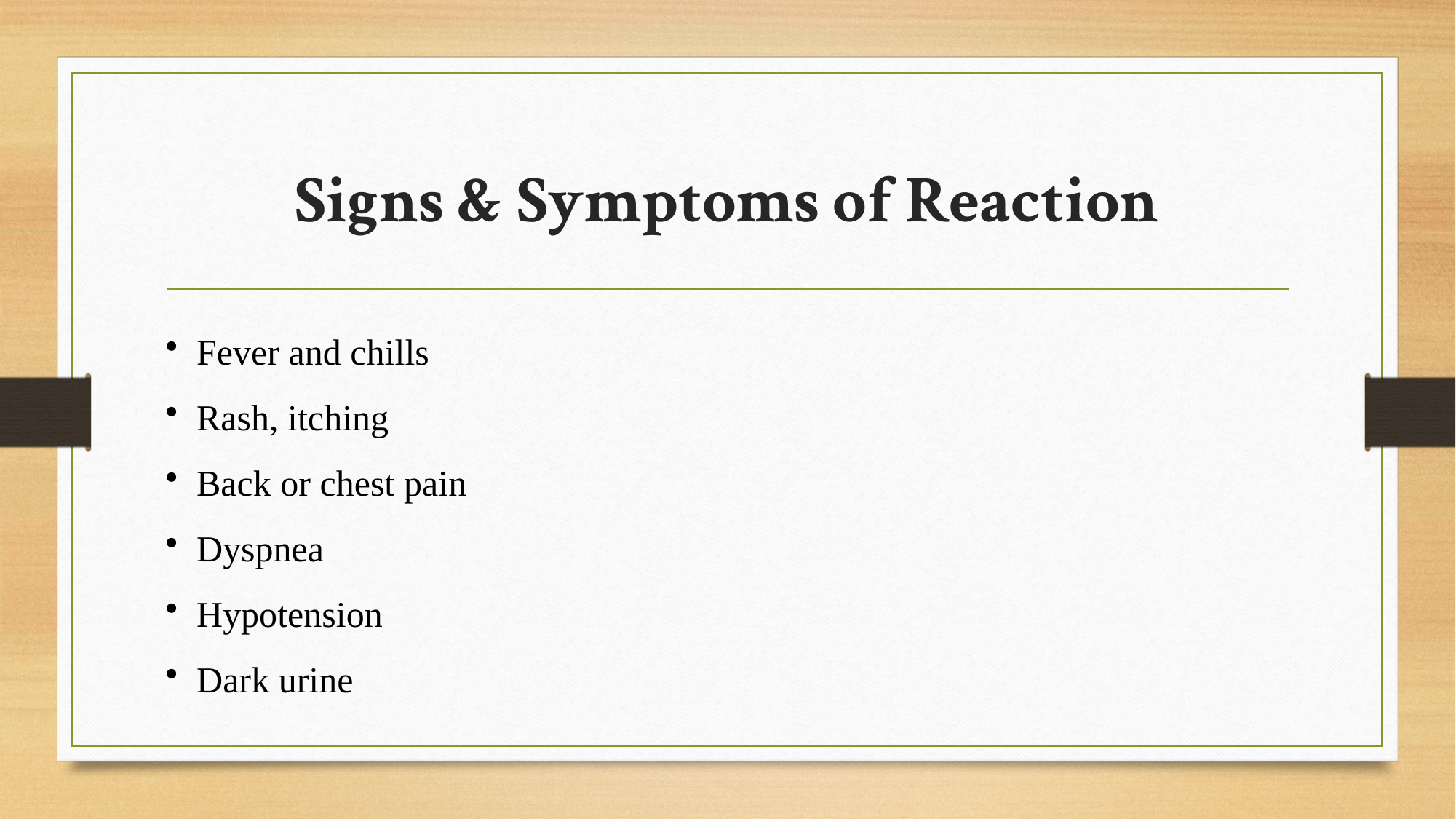

# Signs & Symptoms of Reaction
  Fever and chills
  Rash, itching
  Back or chest pain
  Dyspnea
  Hypotension
  Dark urine